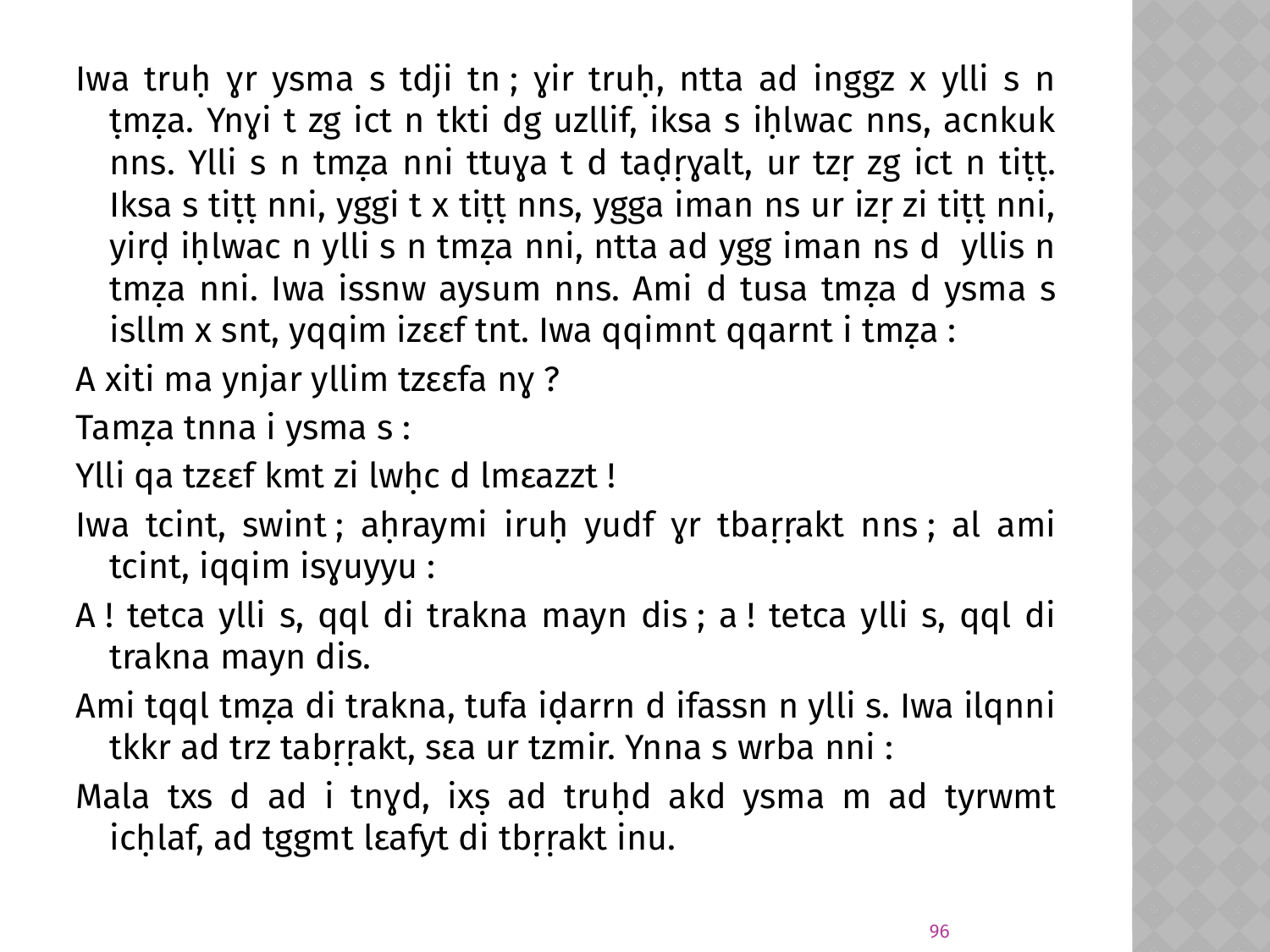

Iwa truḥ ɣr ysma s tdji tn ; ɣir truḥ, ntta ad inggz x ylli s n ṭmẓa. Ynɣi t zg ict n tkti dg uzllif, iksa s iḥlwac nns, acnkuk nns. Ylli s n tmẓa nni ttuɣa t d taḍṛɣalt, ur tzṛ zg ict n tiṭṭ. Iksa s tiṭṭ nni, yggi t x tiṭṭ nns, ygga iman ns ur izṛ zi tiṭṭ nni, yirḍ iḥlwac n ylli s n tmẓa nni, ntta ad ygg iman ns d  yllis n tmẓa nni. Iwa issnw aysum nns. Ami d tusa tmẓa d ysma s isllm x snt, yqqim izɛɛf tnt. Iwa qqimnt qqarnt i tmẓa :
A xiti ma ynjar yllim tzɛɛfa nɣ ?
Tamẓa tnna i ysma s :
Ylli qa tzɛɛf kmt zi lwḥc d lmɛazzt !
Iwa tcint, swint ; aḥraymi iruḥ yudf ɣr tbaṛṛakt nns ; al ami tcint, iqqim isɣuyyu :
A ! tetca ylli s, qql di trakna mayn dis ; a ! tetca ylli s, qql di trakna mayn dis.
Ami tqql tmẓa di trakna, tufa iḍarrn d ifassn n ylli s. Iwa ilqnni tkkr ad trz tabṛṛakt, sɛa ur tzmir. Ynna s wrba nni :
Mala txs d ad i tnɣd, ixṣ ad truḥd akd ysma m ad tyrwmt icḥlaf, ad tggmt lɛafyt di tbṛṛakt inu.

96